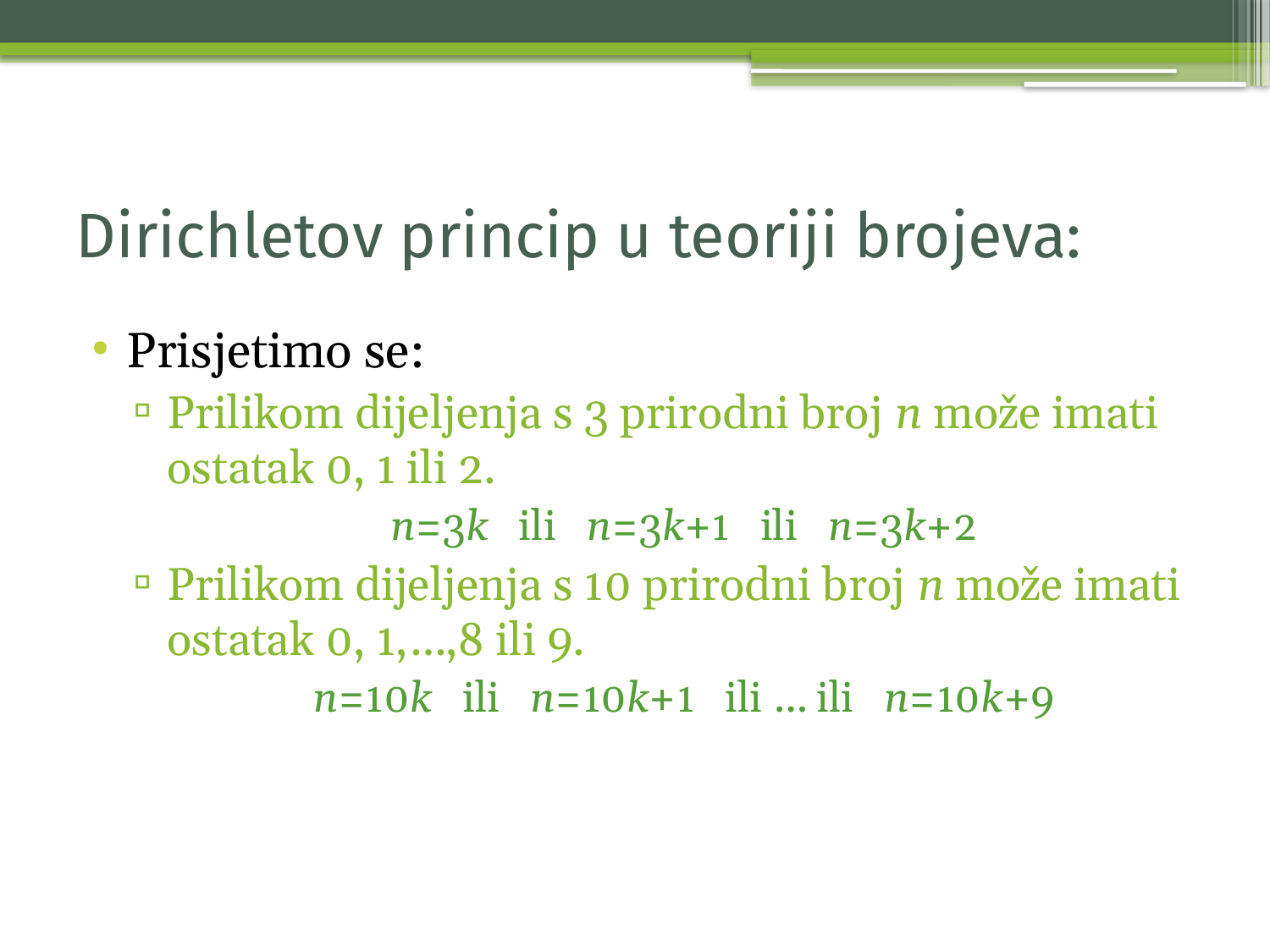

# Dirichletov princip u teoriji brojeva:
Prisjetimo se:
Prilikom dijeljenja s 3 prirodni broj n može imati ostatak 0, 1 ili 2.
n=3k   ili   n=3k+1   ili   n=3k+2
Prilikom dijeljenja s 10 prirodni broj n može imati ostatak 0, 1,…,8 ili 9.
n=10k   ili   n=10k+1   ili … ili   n=10k+9